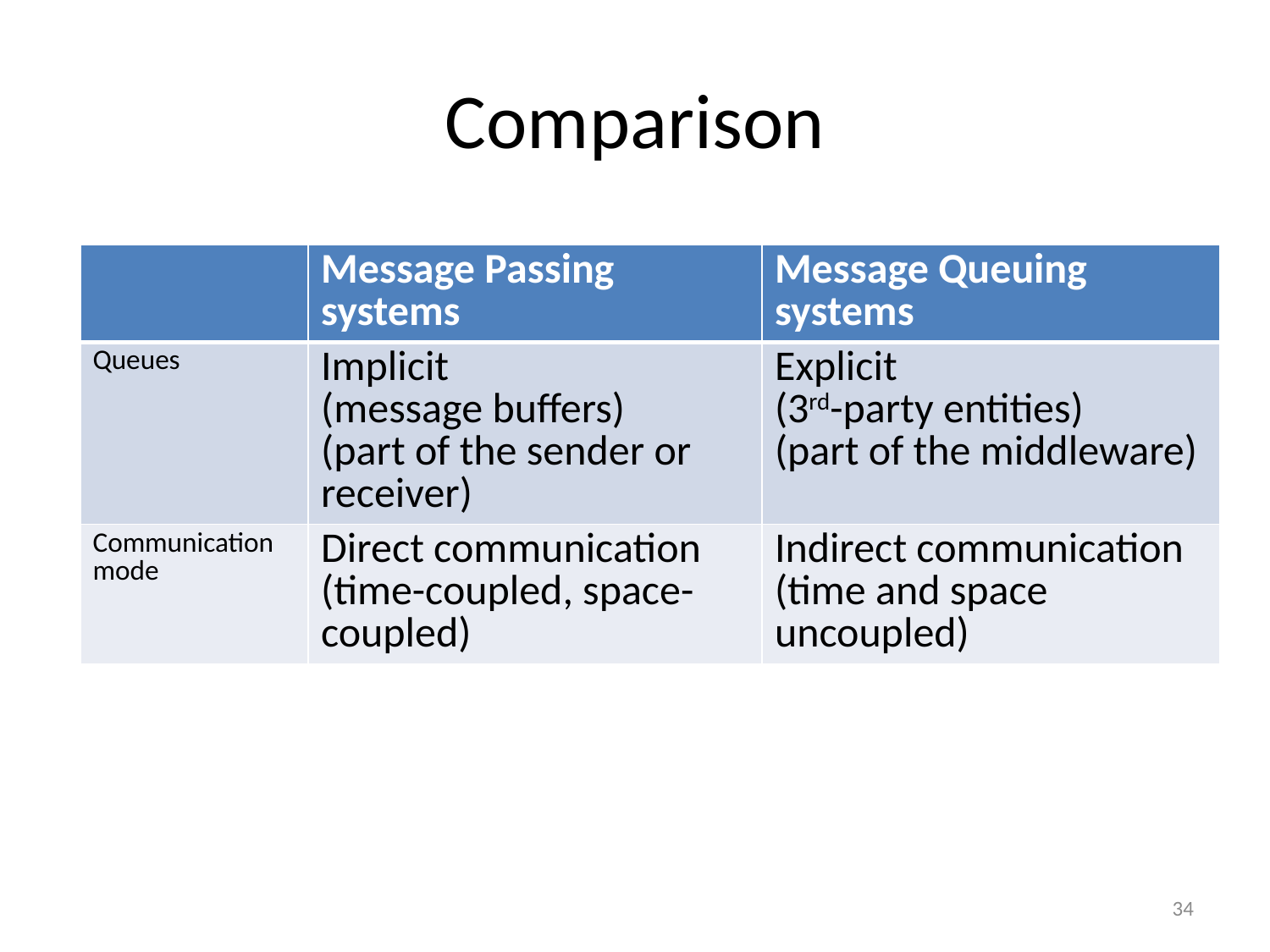

# Comparison
|  | Message Passing systems | Message Queuing systems |
| --- | --- | --- |
| Queues | Implicit (message buffers) (part of the sender or receiver) | Explicit (3rd-party entities) (part of the middleware) |
| Communication mode | Direct communication (time-coupled, space-coupled) | Indirect communication (time and space uncoupled) |
34